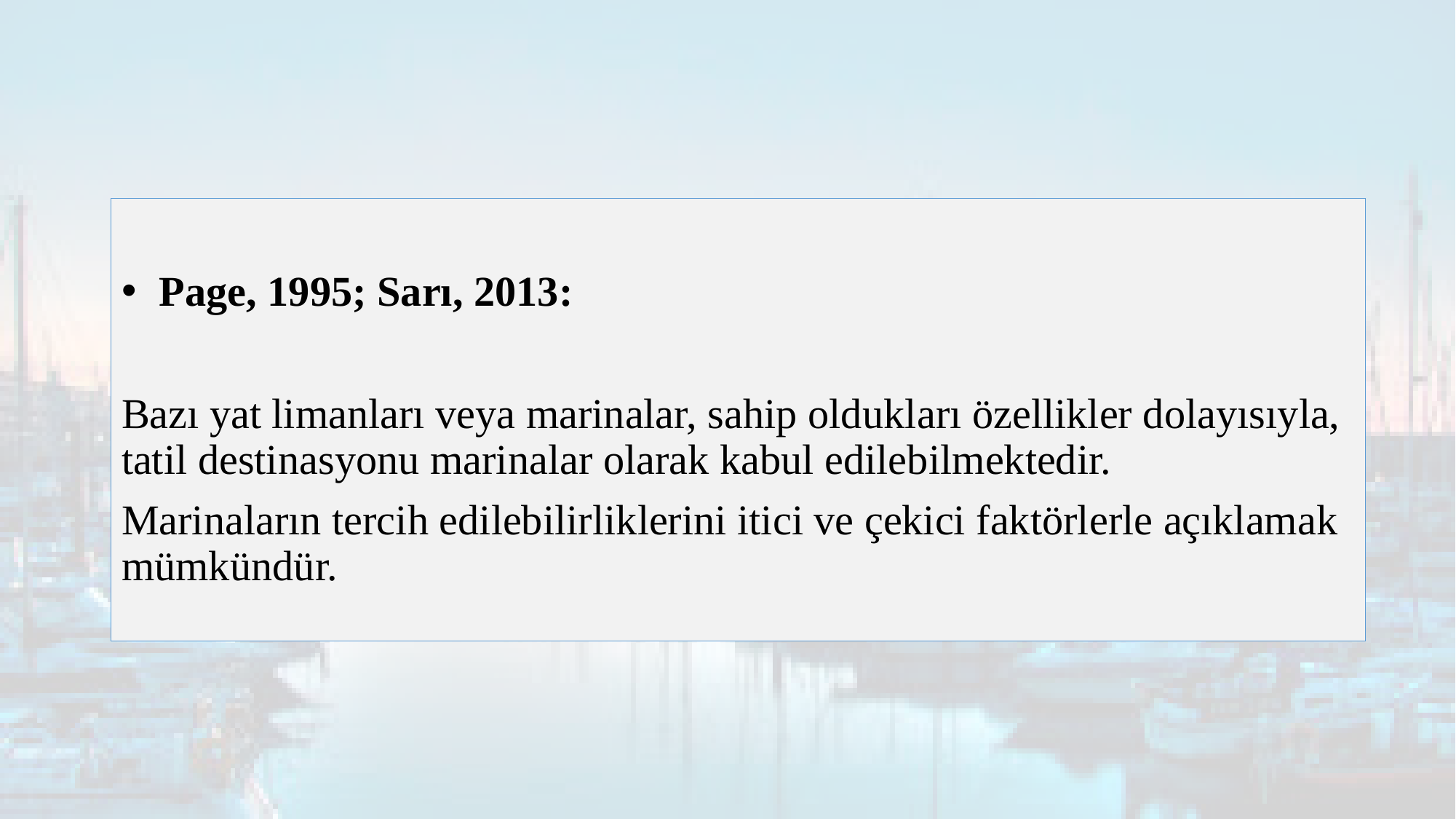

Page, 1995; Sarı, 2013:

Bazı yat limanları veya marinalar, sahip oldukları özellikler dolayısıyla, tatil destinasyonu marinalar olarak kabul edilebilmektedir.
Marinaların tercih edilebilirliklerini itici ve çekici faktörlerle açıklamak mümkündür.